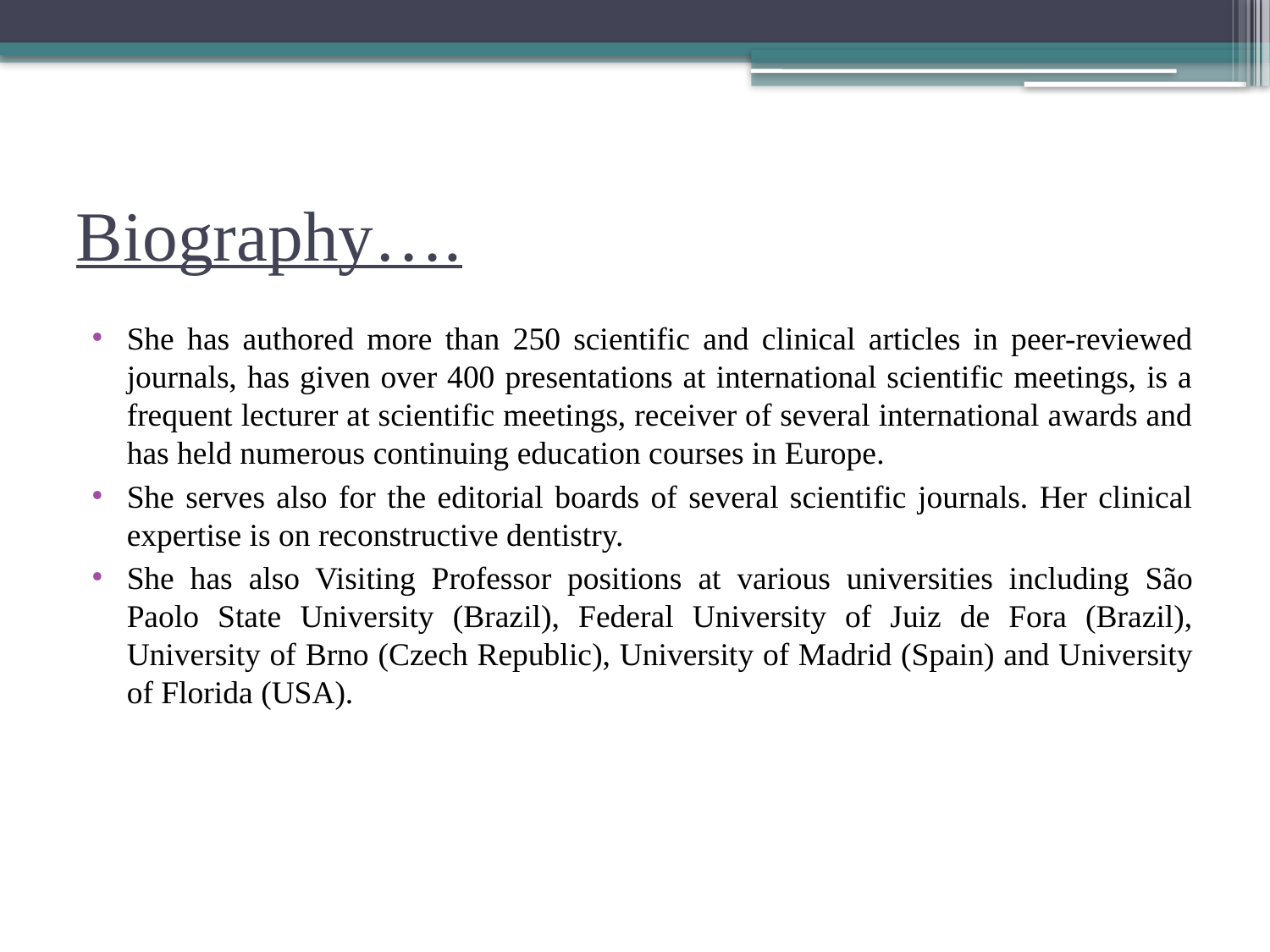

# Biography….
She has authored more than 250 scientific and clinical articles in peer-reviewed journals, has given over 400 presentations at international scientific meetings, is a frequent lecturer at scientific meetings, receiver of several international awards and has held numerous continuing education courses in Europe.
She serves also for the editorial boards of several scientific journals. Her clinical expertise is on reconstructive dentistry.
She has also Visiting Professor positions at various universities including São Paolo State University (Brazil), Federal University of Juiz de Fora (Brazil), University of Brno (Czech Republic), University of Madrid (Spain) and University of Florida (USA).